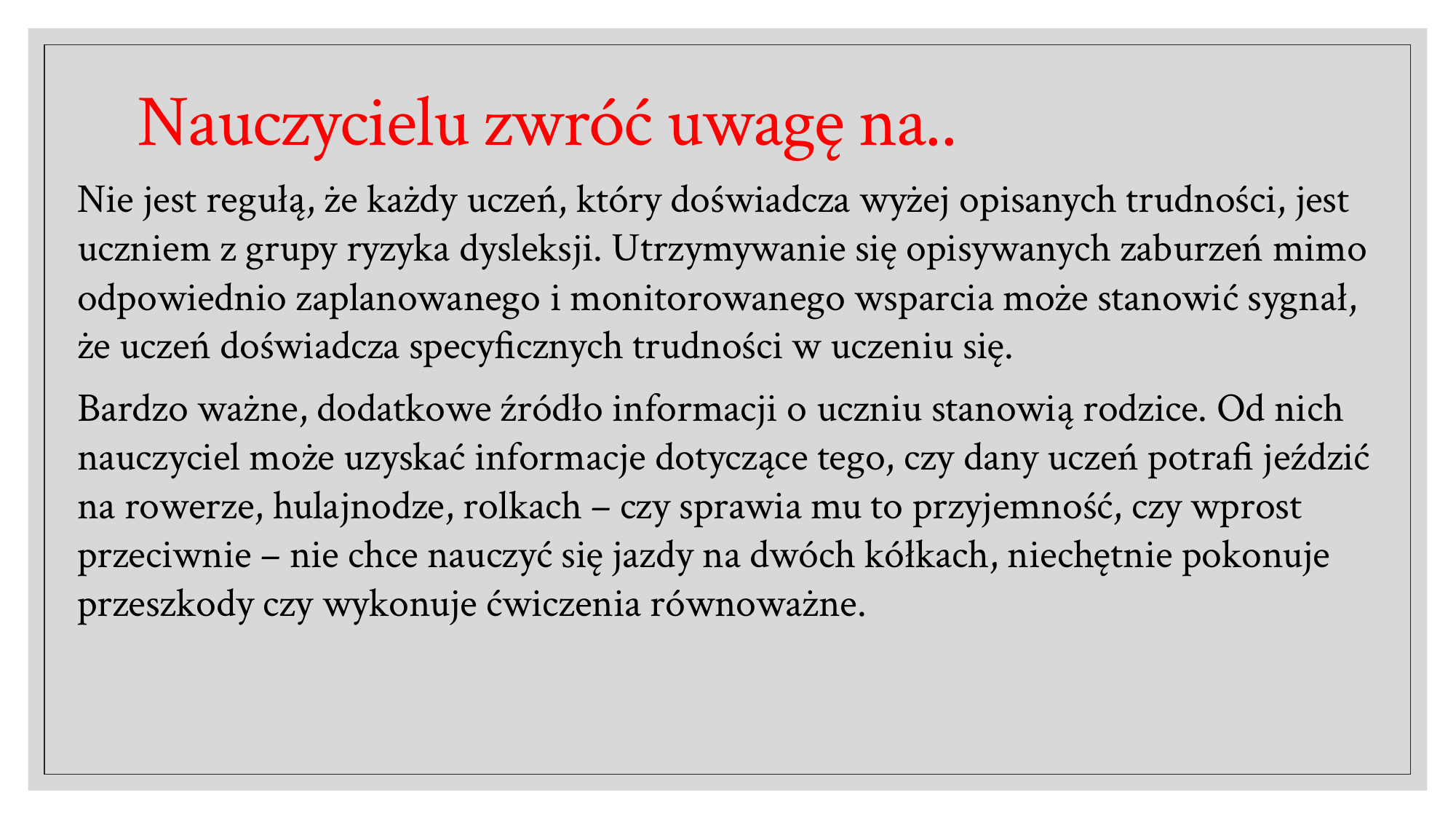

# Nauczycielu zwróć uwagę na..
Nie jest regułą, że każdy uczeń, który doświadcza wyżej opisanych trudności, jest uczniem z grupy ryzyka dysleksji. Utrzymywanie się opisywanych zaburzeń mimo odpowiednio zaplanowanego i monitorowanego wsparcia może stanowić sygnał, że uczeń doświadcza specyficznych trudności w uczeniu się.
Bardzo ważne, dodatkowe źródło informacji o uczniu stanowią rodzice. Od nich nauczyciel może uzyskać informacje dotyczące tego, czy dany uczeń potrafi jeździć na rowerze, hulajnodze, rolkach – czy sprawia mu to przyjemność, czy wprost przeciwnie – nie chce nauczyć się jazdy na dwóch kółkach, niechętnie pokonuje przeszkody czy wykonuje ćwiczenia równoważne.